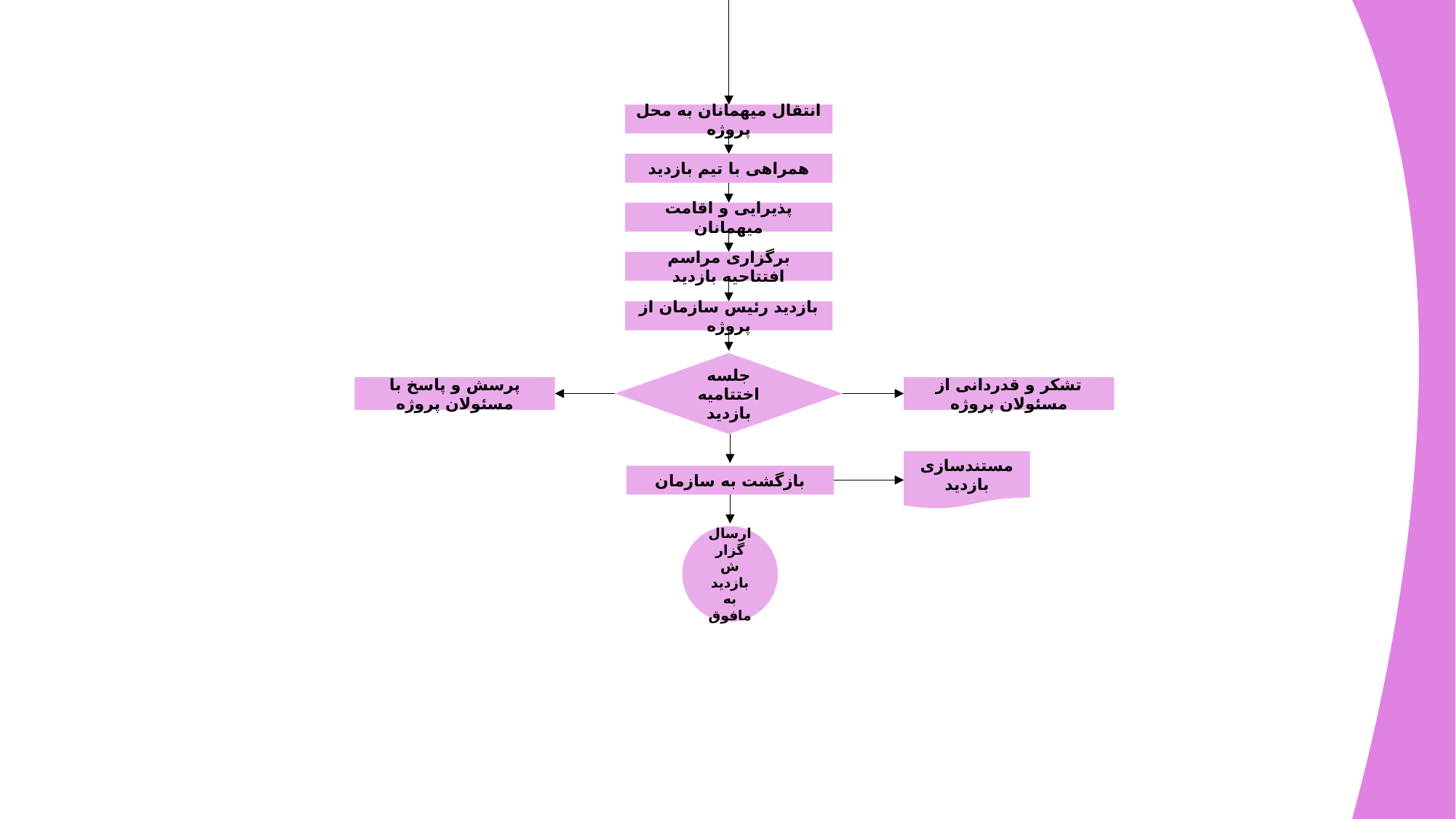

انتقال میهمانان به محل پروژه
همراهی با تیم بازدید
پذیرایی و اقامت میهمانان
برگزاری مراسم افتتاحیه بازدید
بازدید رئیس سازمان از پروژه
جلسه اختتامیه بازدید
پرسش و پاسخ با مسئولان پروژه
تشکر و قدردانی از مسئولان پروژه
مستندسازی بازدید
بازگشت به سازمان
ارسال گزارش بازدید به مافوق